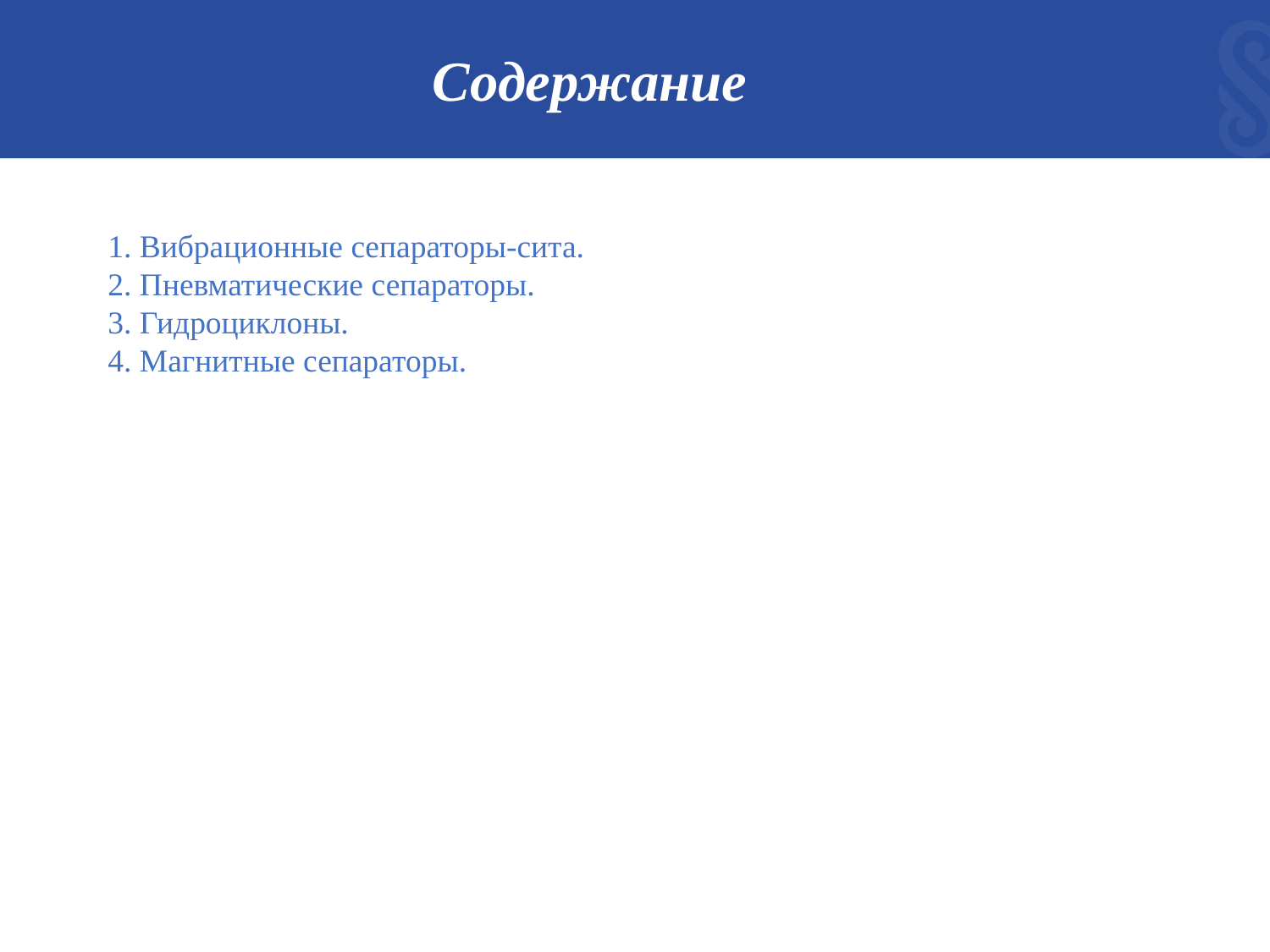

# Содержание
1. Вибрационные сепараторы-сита.
2. Пневматические сепараторы.
3. Гидроциклоны.
4. Магнитные сепараторы.